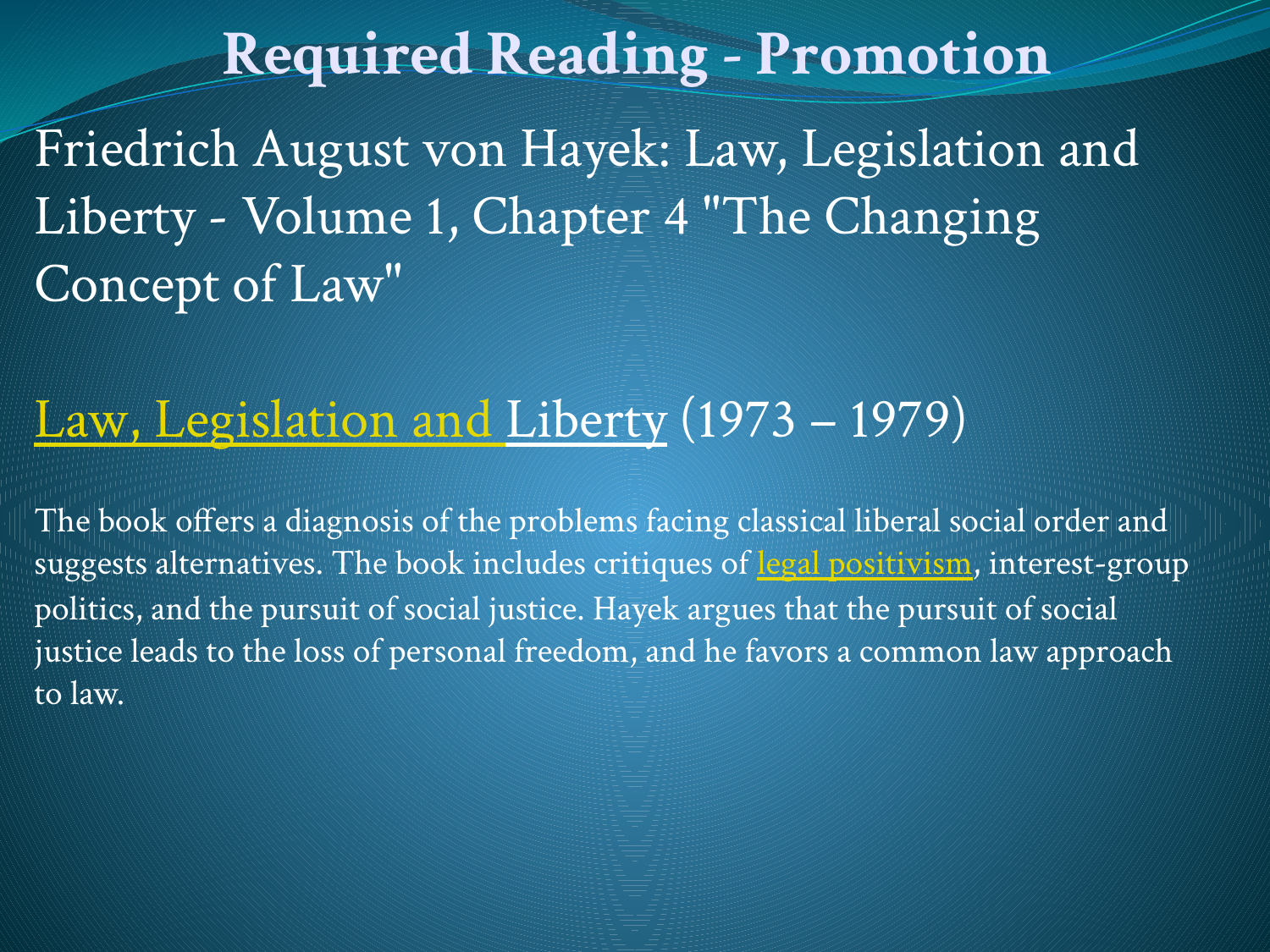

Required Reading - Promotion
Friedrich August von Hayek: Law, Legislation and Liberty - Volume 1, Chapter 4 "The Changing Concept of Law"

Law, Legislation and Liberty (1973 – 1979)

The book offers a diagnosis of the problems facing classical liberal social order and suggests alternatives. The book includes critiques of legal positivism, interest-group politics, and the pursuit of social justice. Hayek argues that the pursuit of social justice leads to the loss of personal freedom, and he favors a common law approach to law.